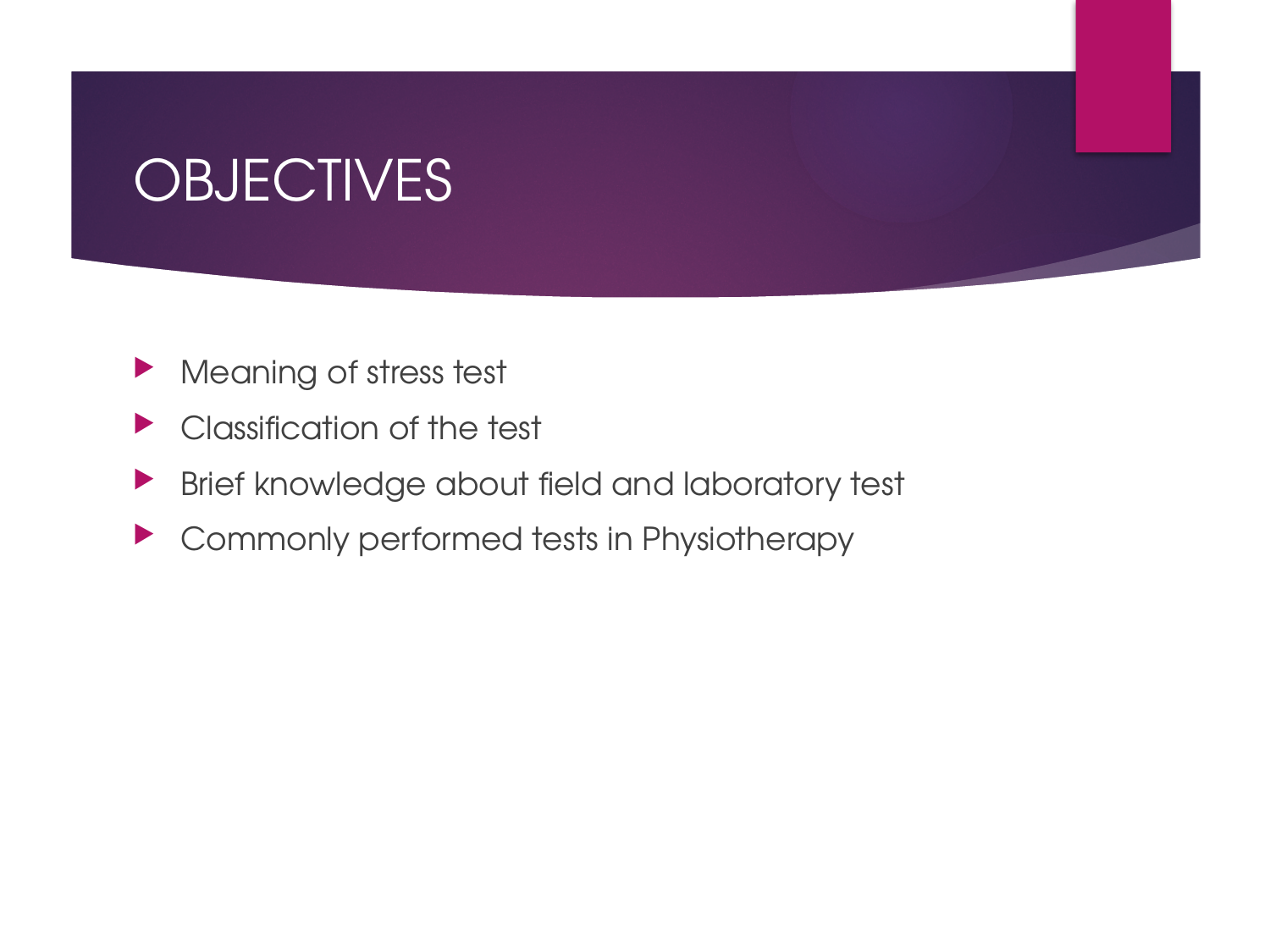

# OBJECTIVES
Meaning of stress test
Classification of the test
Brief knowledge about field and laboratory test
Commonly performed tests in Physiotherapy